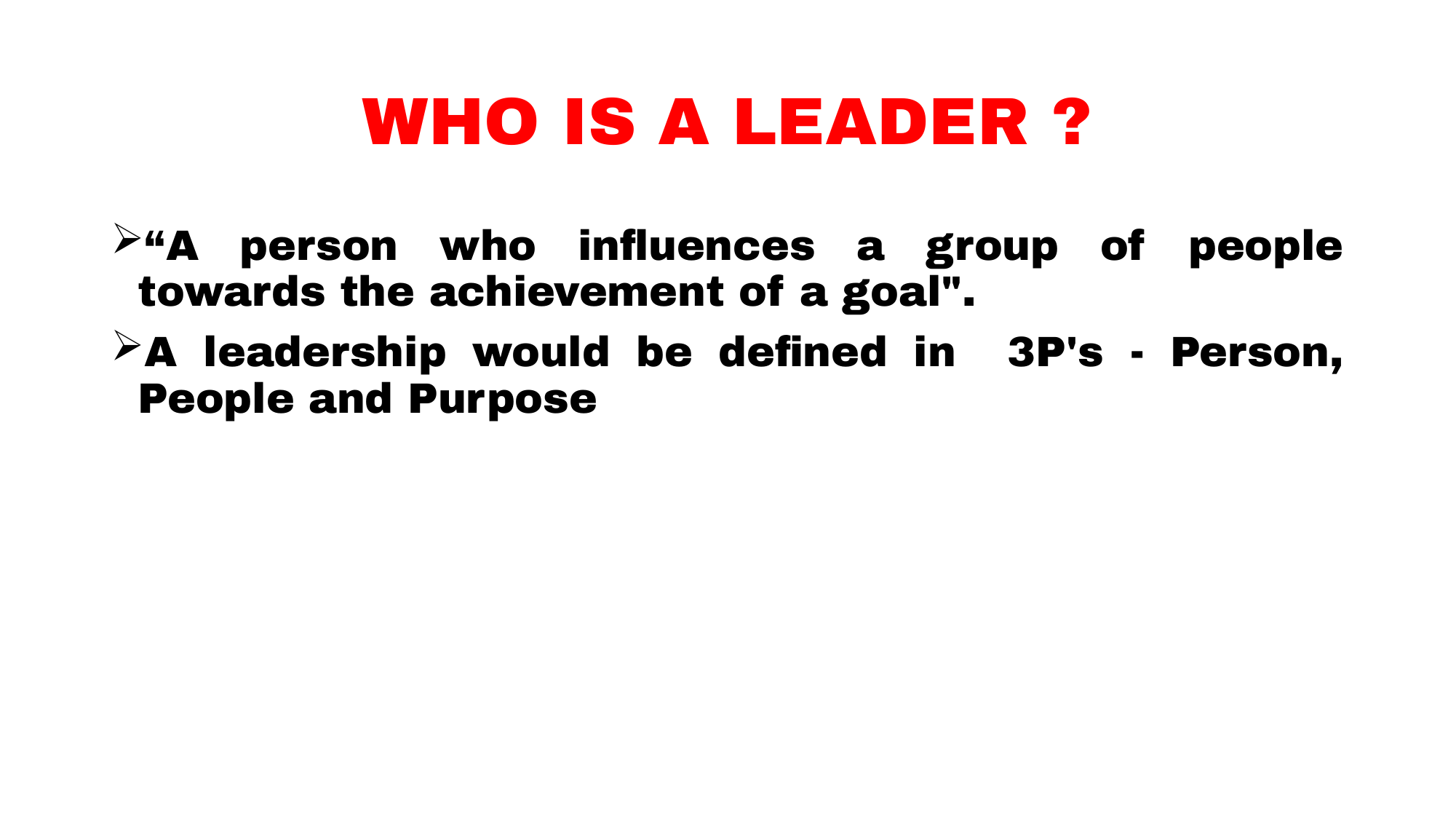

# WHO IS A LEADER ?
“A person who influences a group of people towards the achievement of a goal".
A leadership would be defined in  3P's - Person, People and Purpose